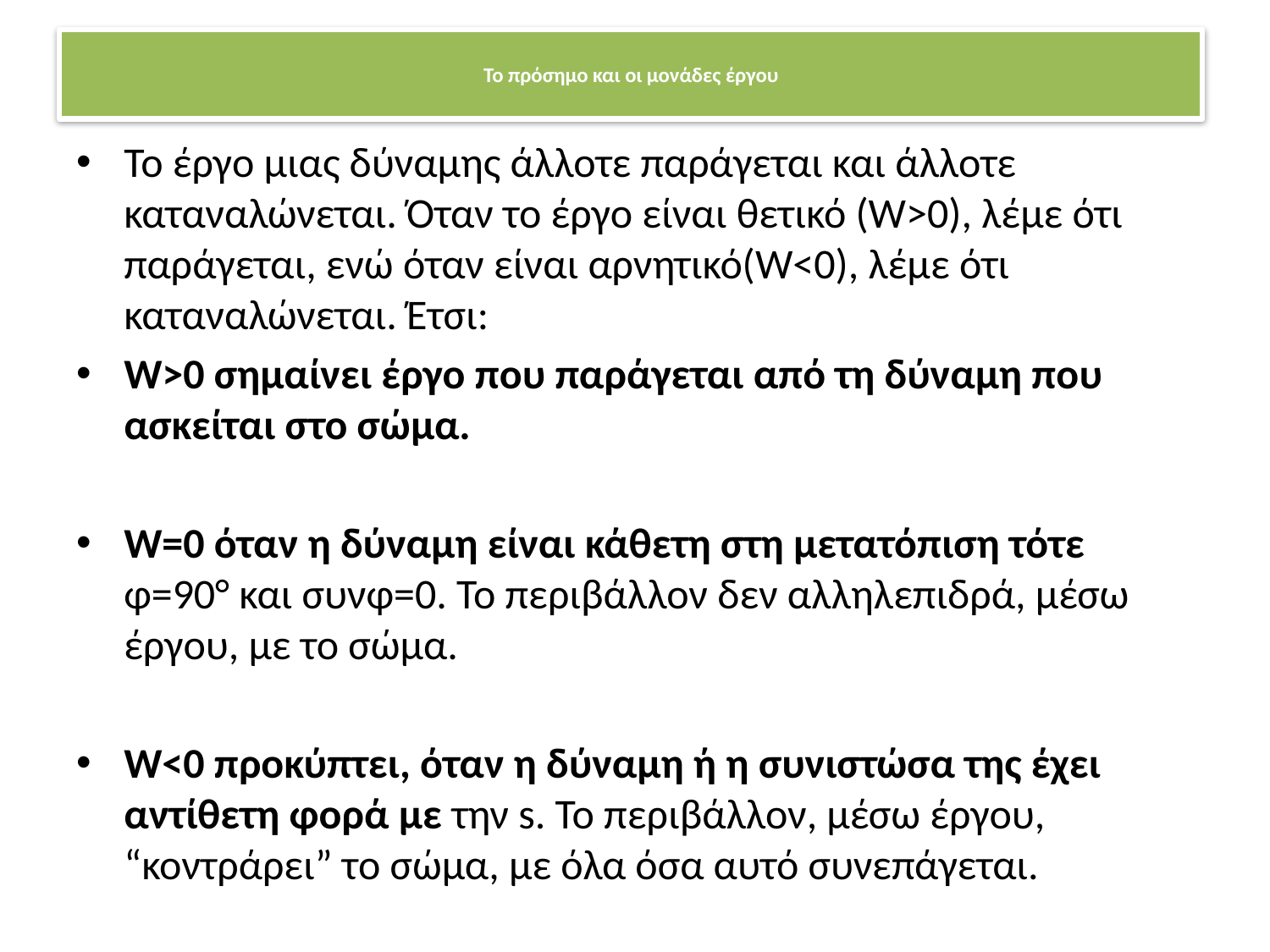

# Το πρόσημο και οι μονάδες έργου
Το έργο μιας δύναμης άλλοτε παράγεται και άλλοτε καταναλώνεται. Όταν το έργο είναι θετικό (W>0), λέμε ότι παράγεται, ενώ όταν είναι αρνητικό(W<0), λέμε ότι καταναλώνεται. Έτσι:
W>0 σημαίνει έργο που παράγεται από τη δύναμη που ασκείται στο σώμα.

W=0 όταν η δύναμη είναι κάθετη στη μετατόπιση τότε φ=90° και συνφ=0. Το περιβάλλον δεν αλληλεπιδρά, μέσω έργου, με το σώμα.

W<0 προκύπτει, όταν η δύναμη ή η συνιστώσα της έχει αντίθετη φορά με την s. Το περιβάλλον, μέσω έργου, “κοντράρει” το σώμα, με όλα όσα αυτό συνεπάγεται.